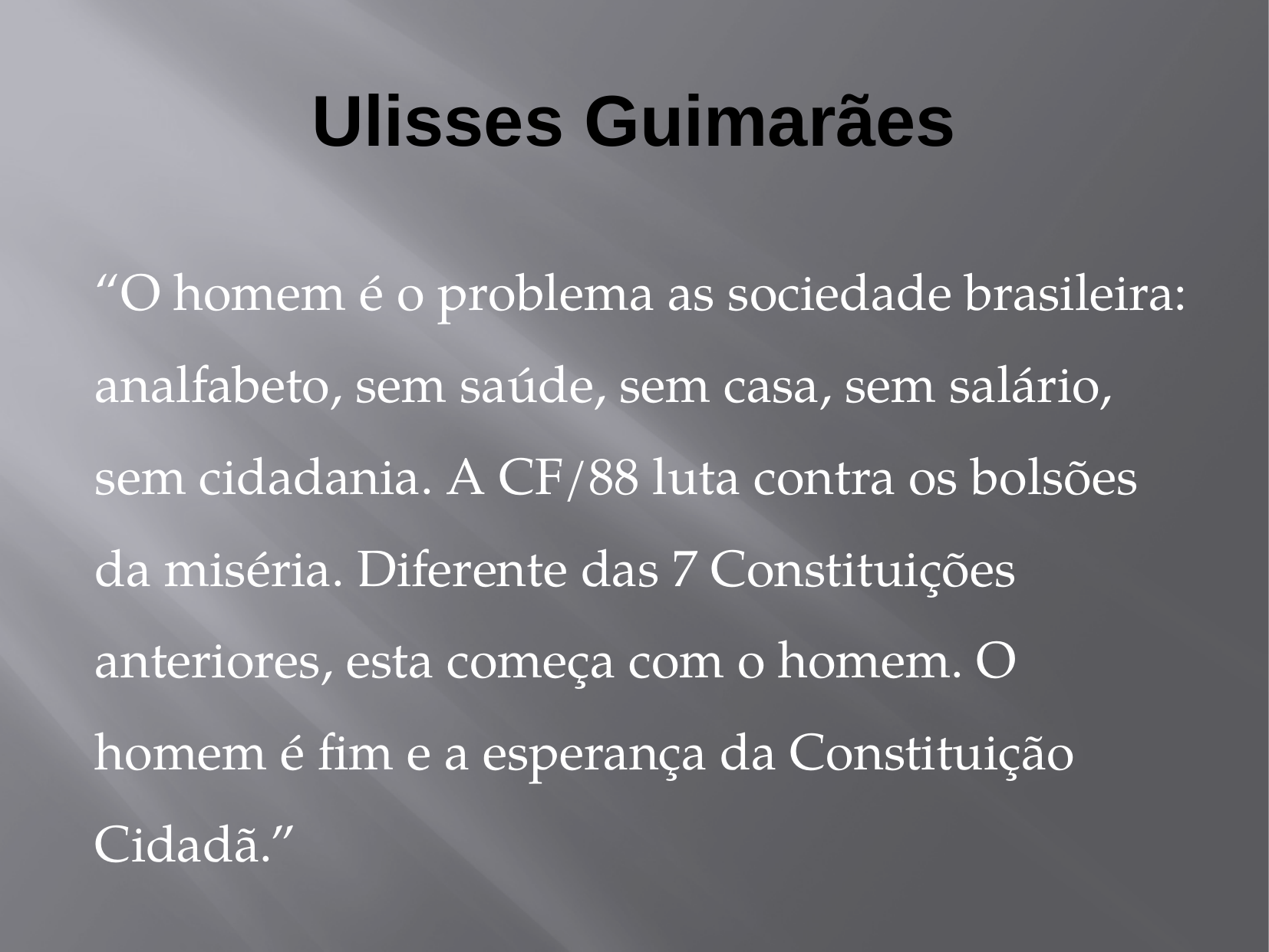

# Ulisses Guimarães
“O homem é o problema as sociedade brasileira: analfabeto, sem saúde, sem casa, sem salário, sem cidadania. A CF/88 luta contra os bolsões da miséria. Diferente das 7 Constituições anteriores, esta começa com o homem. O homem é fim e a esperança da Constituição Cidadã.”